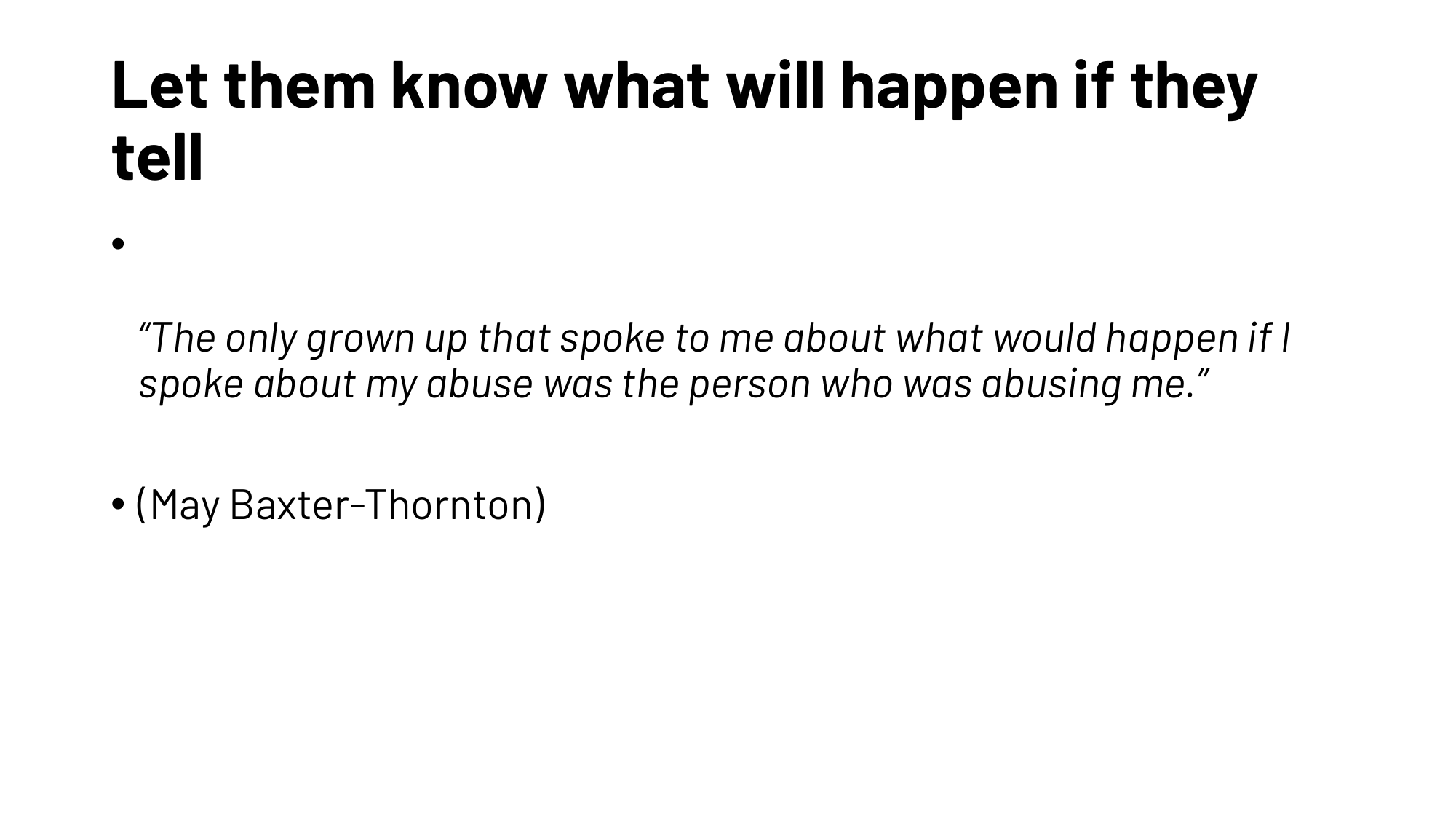

# Let them know what will happen if they tell​
​
“The only grown up that spoke to me about what would happen if I spoke about my abuse was the person who was abusing me.”​

(May Baxter-Thornton)